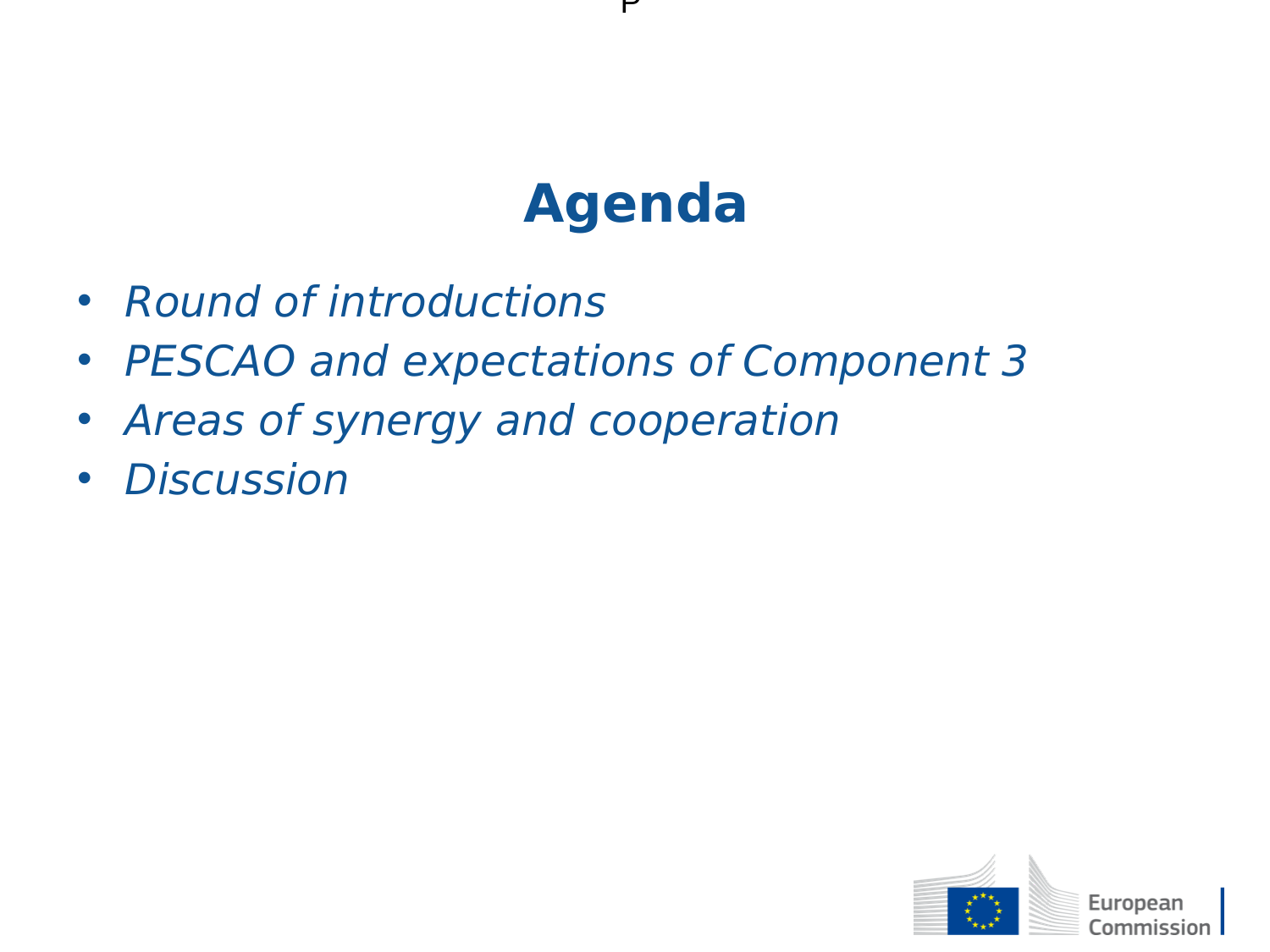

P
# Agenda
Round of introductions
PESCAO and expectations of Component 3
Areas of synergy and cooperation
Discussion